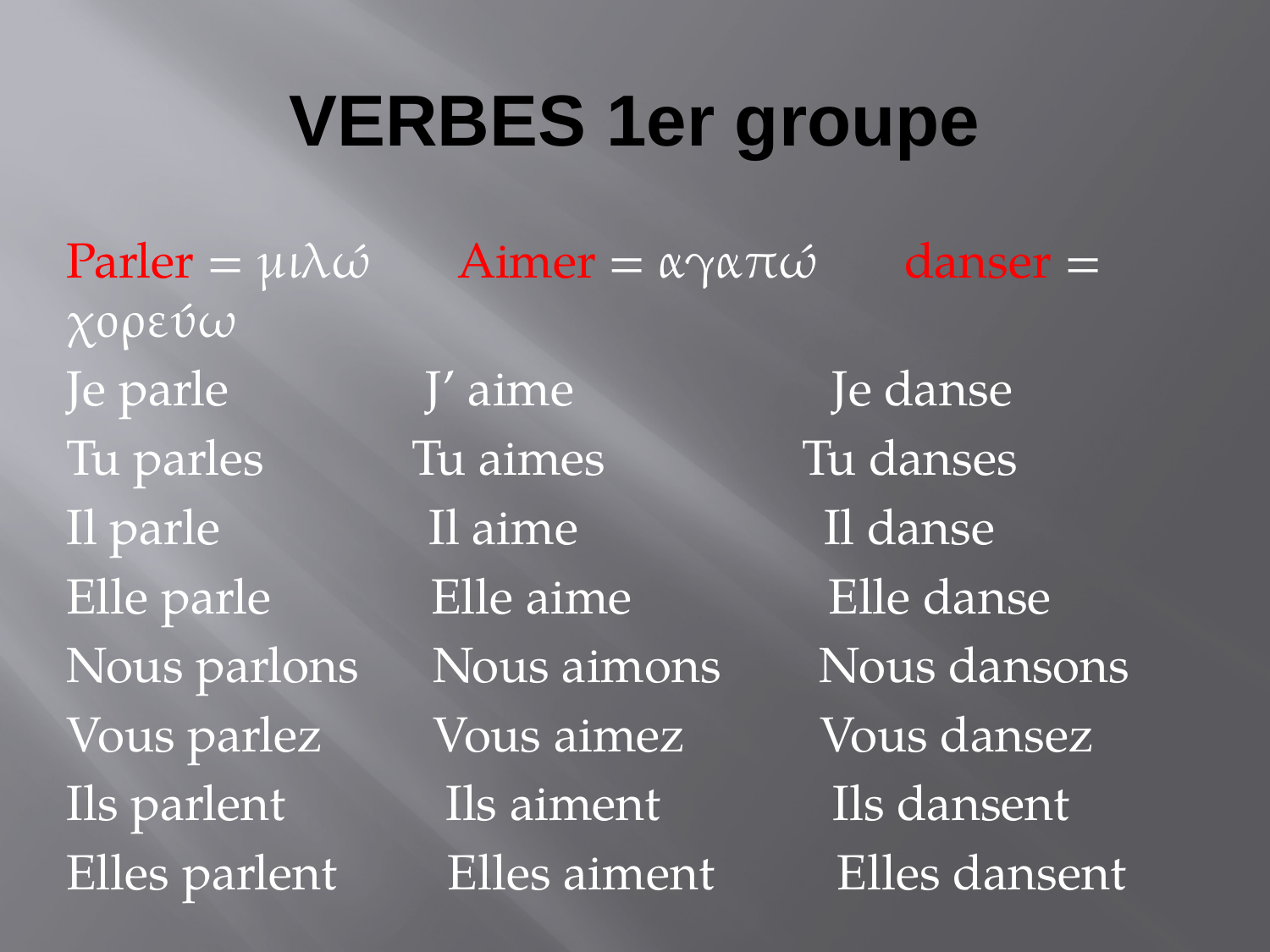

# VERBES 1er groupe
Parler = μιλώ       Aimer = αγαπώ       danser = χορεύω
Je parle                J’ aime                     Je danse
Tu parles            Tu aimes                Tu danses
Il parle                 Il aime                    Il danse
Elle parle             Elle aime                Elle danse
Nous parlons      Nous aimons        Nous dansons
Vous parlez         Vous aimez           Vous dansez
Ils parlent             Ils aiment              Ils dansent
Elles parlent         Elles aiment          Elles dansent